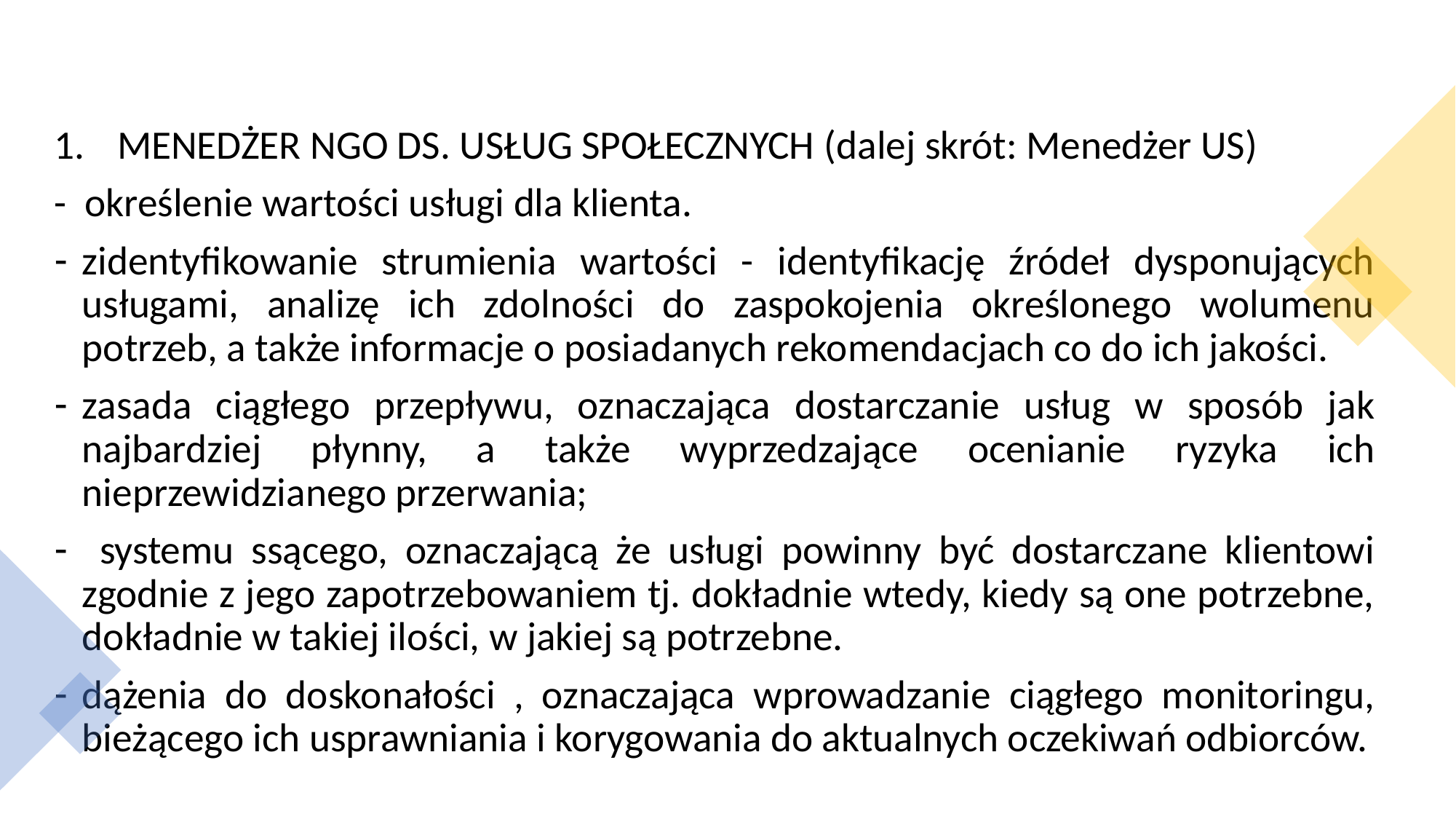

#
MENEDŻER NGO DS. USŁUG SPOŁECZNYCH (dalej skrót: Menedżer US)
-  określenie wartości usługi dla klienta.
zidentyfikowanie strumienia wartości - identyfikację źródeł dysponujących usługami, analizę ich zdolności do zaspokojenia określonego wolumenu potrzeb, a także informacje o posiadanych rekomendacjach co do ich jakości.
zasada ciągłego przepływu, oznaczająca dostarczanie usług w sposób jak najbardziej płynny, a także wyprzedzające ocenianie ryzyka ich nieprzewidzianego przerwania;
 systemu ssącego, oznaczającą że usługi powinny być dostarczane klientowi zgodnie z jego zapotrzebowaniem tj. dokładnie wtedy, kiedy są one potrzebne, dokładnie w takiej ilości, w jakiej są potrzebne.
dążenia do doskonałości , oznaczająca wprowadzanie ciągłego monitoringu, bieżącego ich usprawniania i korygowania do aktualnych oczekiwań odbiorców.